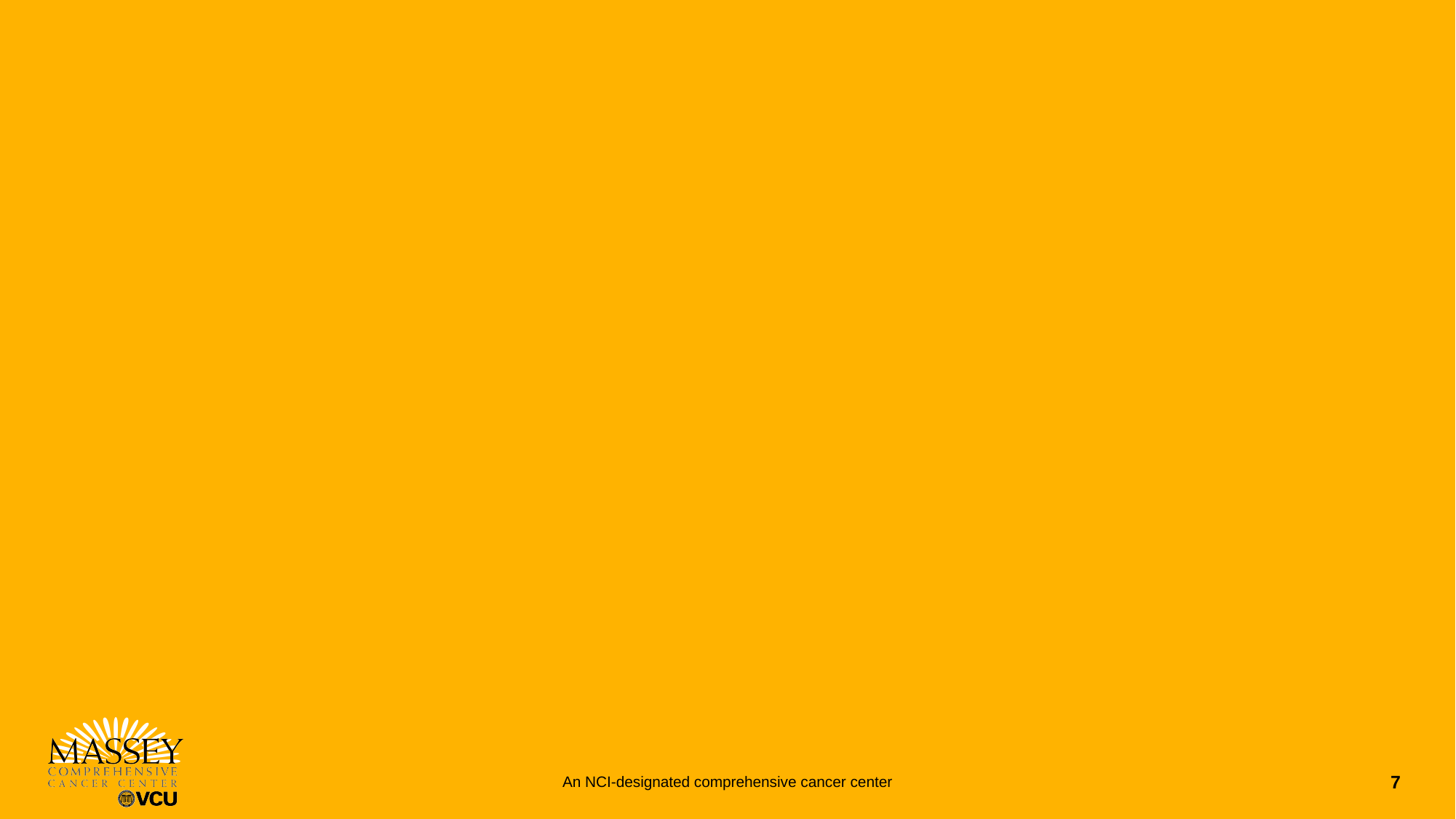

#

7
An NCI-designated comprehensive cancer center